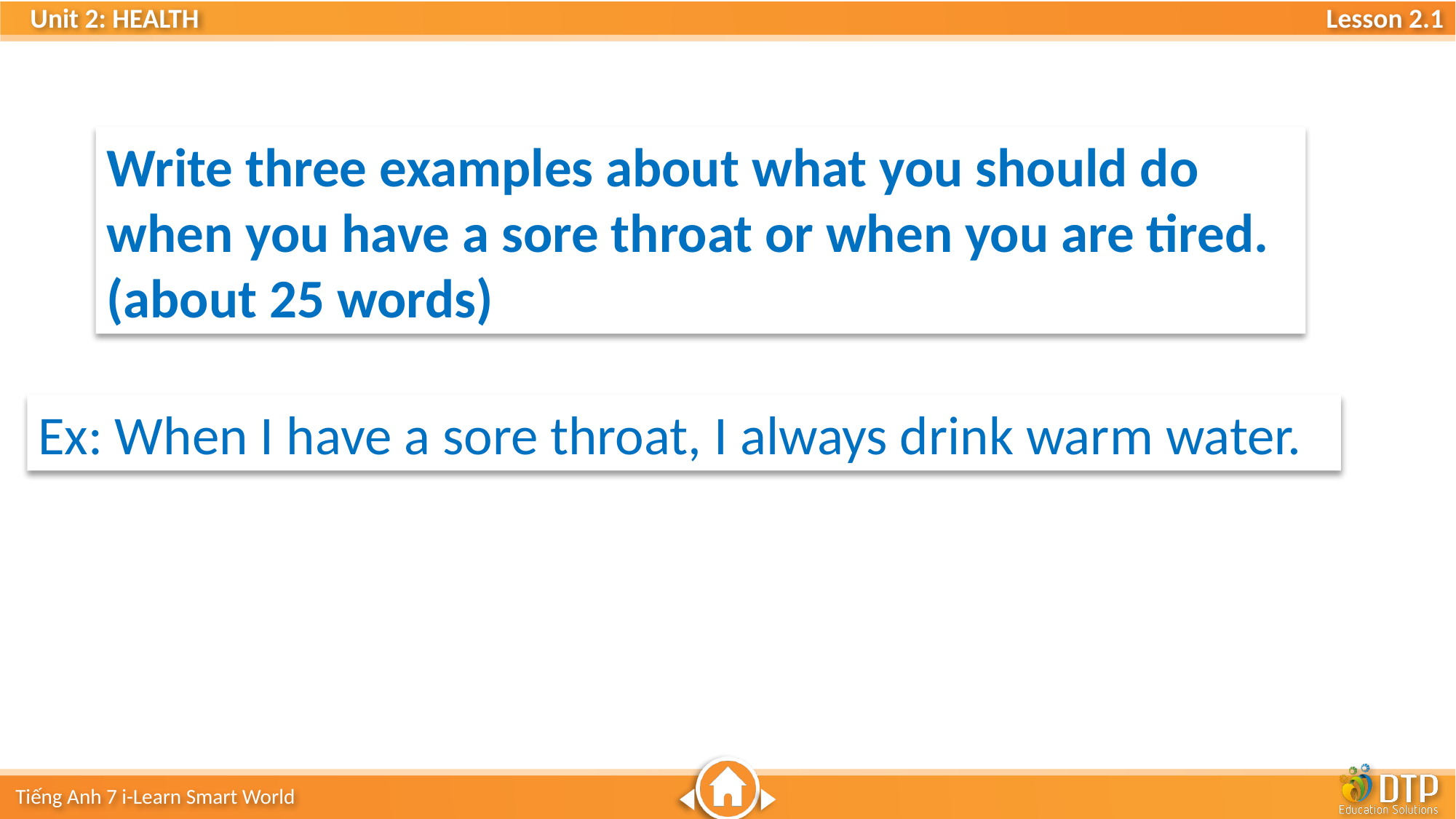

Write three examples about what you should do when you have a sore throat or when you are tired. (about 25 words)
Ex: When I have a sore throat, I always drink warm water.